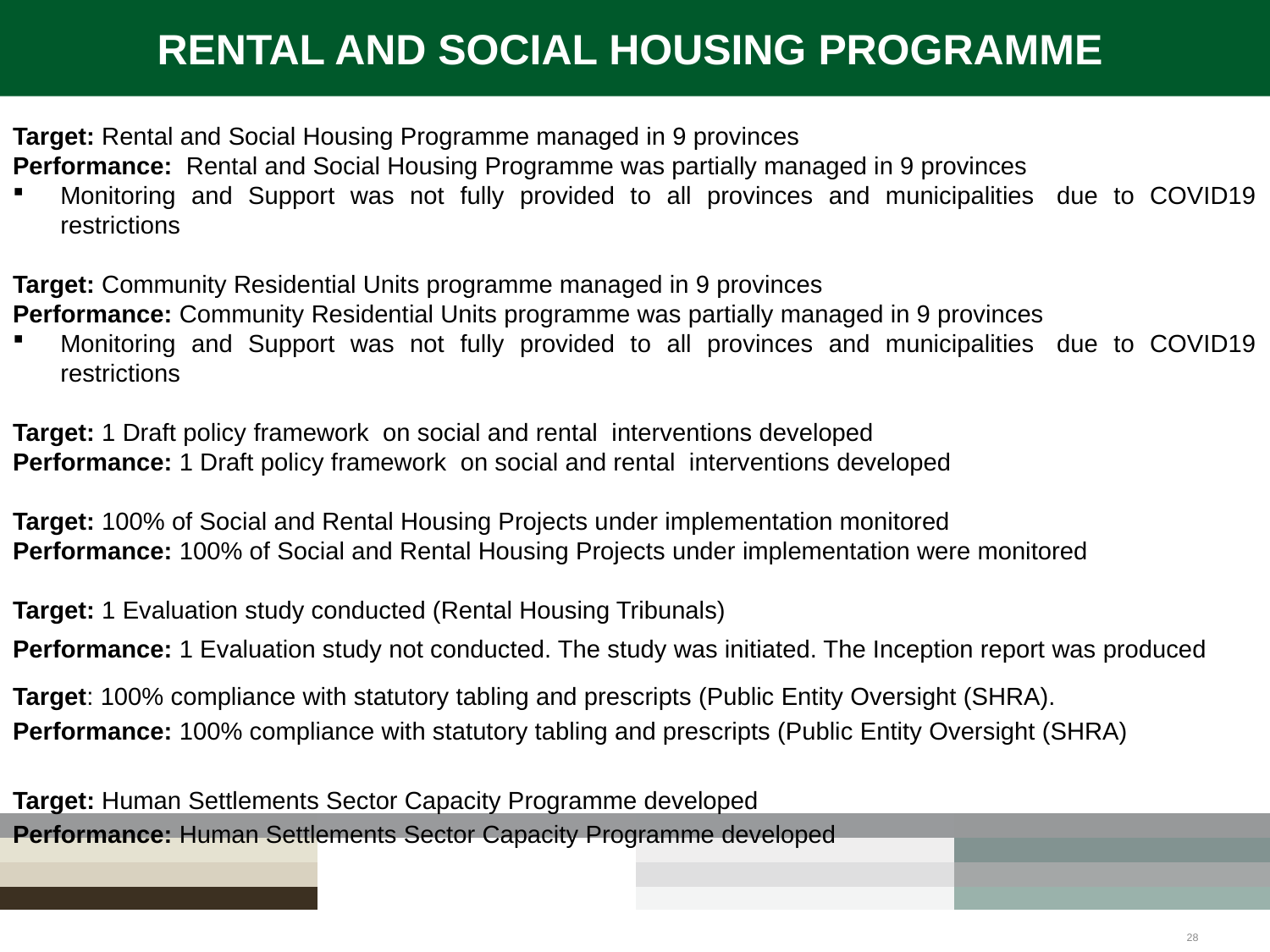

# RENTAL AND SOCIAL HOUSING PROGRAMME
Target: Rental and Social Housing Programme managed in 9 provinces
Performance:  Rental and Social Housing Programme was partially managed in 9 provinces
Monitoring and Support was not fully provided to all provinces and municipalities  due to COVID19 restrictions

Target: Community Residential Units programme managed in 9 provinces
Performance: Community Residential Units programme was partially managed in 9 provinces
Monitoring and Support was not fully provided to all provinces and municipalities  due to COVID19 restrictions

Target: 1 Draft policy framework  on social and rental  interventions developed
Performance: 1 Draft policy framework  on social and rental  interventions developed

Target: 100% of Social and Rental Housing Projects under implementation monitored
Performance: 100% of Social and Rental Housing Projects under implementation were monitored

Target: 1 Evaluation study conducted (Rental Housing Tribunals)
Performance: 1 Evaluation study not conducted. The study was initiated. The Inception report was produced
Target: 100% compliance with statutory tabling and prescripts (Public Entity Oversight (SHRA).
Performance: 100% compliance with statutory tabling and prescripts (Public Entity Oversight (SHRA)

Target: Human Settlements Sector Capacity Programme developed
Performance: Human Settlements Sector Capacity Programme developed

28